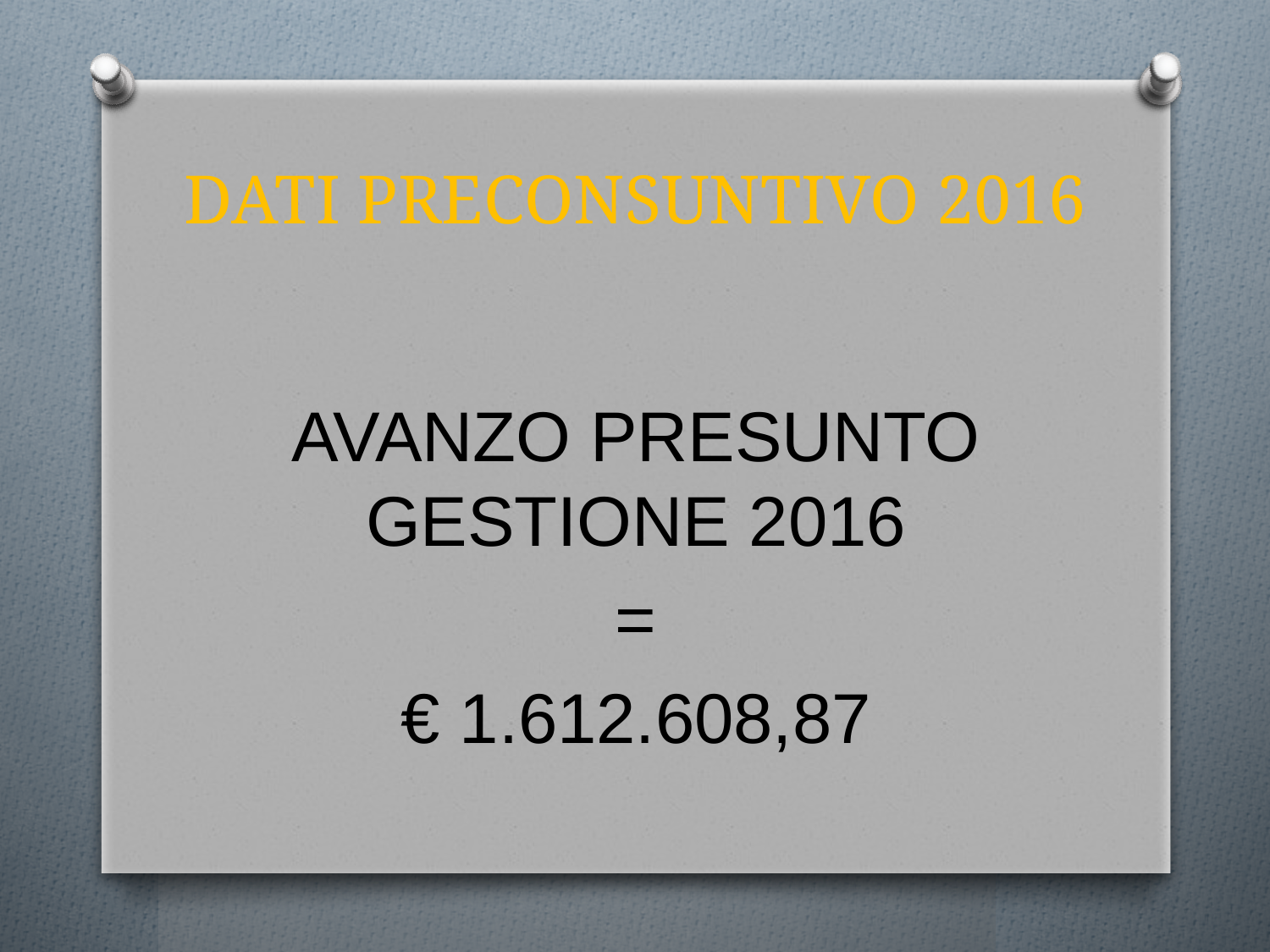

# DATI PRECONSUNTIVO 2016

AVANZO PRESUNTO GESTIONE 2016
=
€ 1.612.608,87